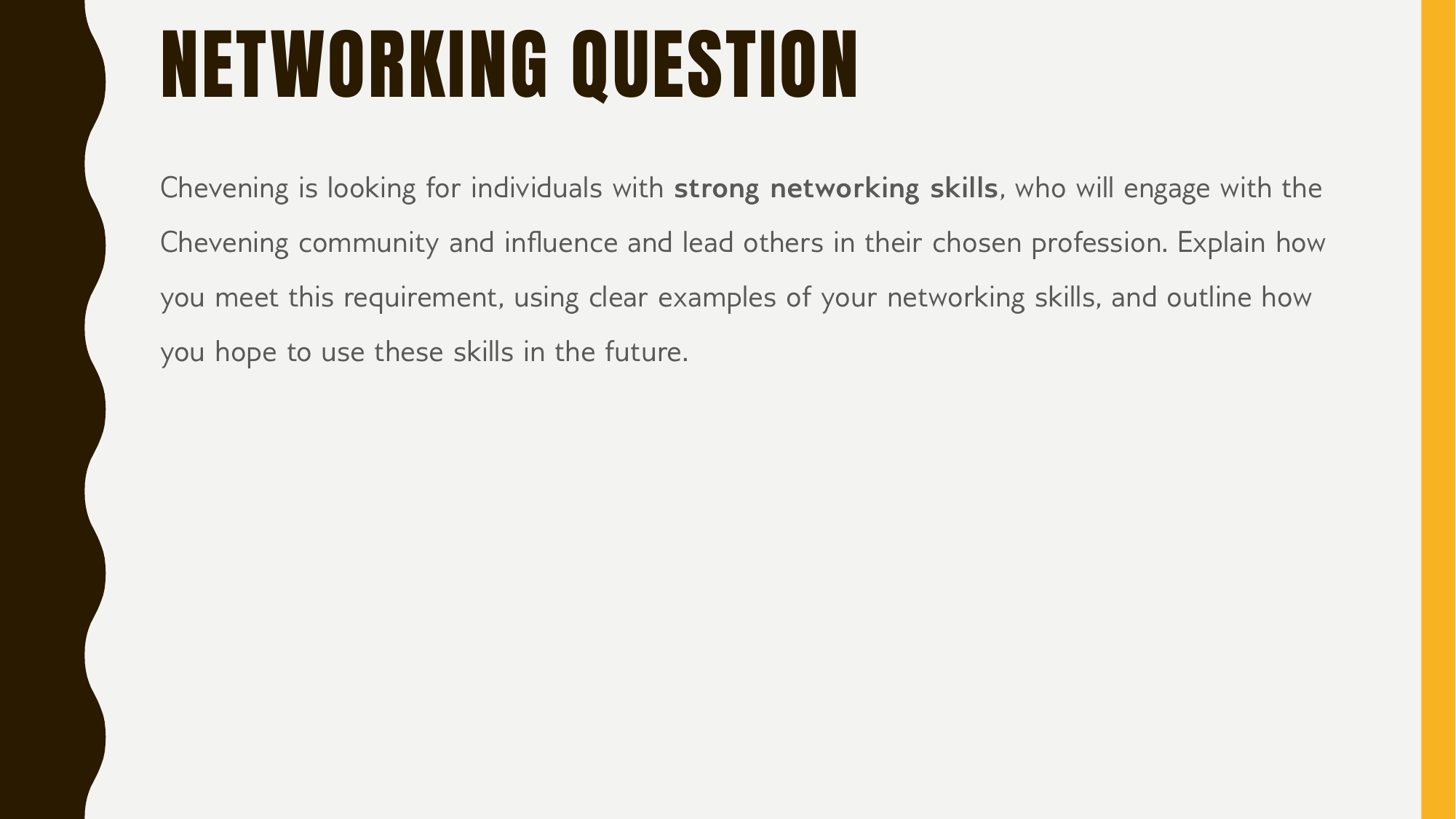

# Networking Question
Chevening is looking for individuals with strong networking skills, who will engage with the Chevening community and influence and lead others in their chosen profession. Explain how you meet this requirement, using clear examples of your networking skills, and outline how you hope to use these skills in the future.